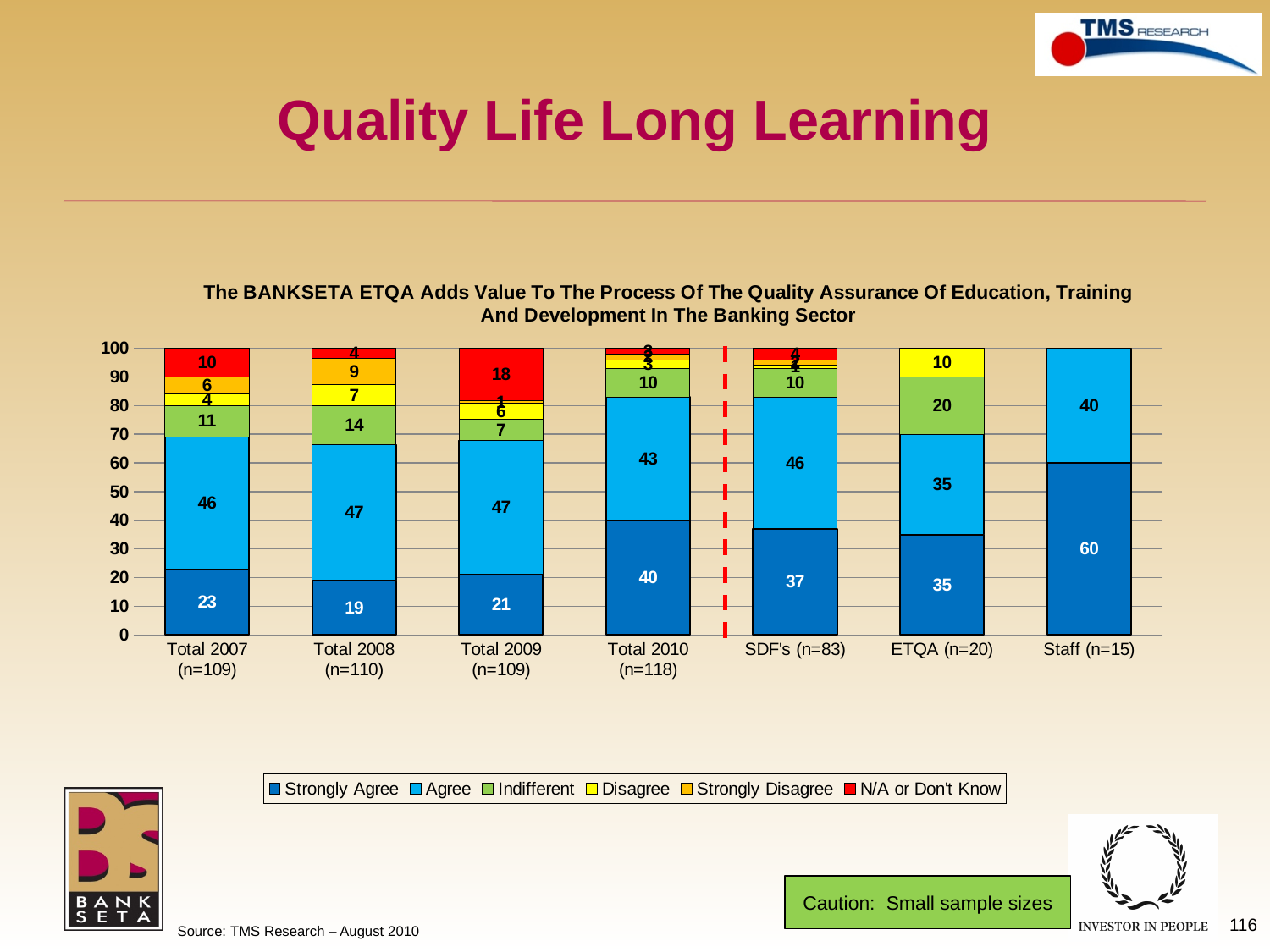

# Quality Life Long Learning

### Chart: The BANKSETA ETQA Adds Value To The Process Of The Quality Assurance Of Education, Training And Development In The Banking Sector

| Category | Strongly Agree | Agree | Indifferent | Disagree | Strongly Disagree | N/A or Don't Know |
|---|---|---|---|---|---|---|
| Total 2007 (n=109) | 23.0 | 46.0 | 11.0 | 4.0 | 6.0 | 10.0 |
| Total 2008 (n=110) | 19.090909090909086 | 47.272727272727266 | 13.636363636363635 | 7.2727272727272725 | 9.0909090909091 | 3.6363636363636327 |
| Total 2009 (n=109) | 21.10091743119269 | 46.78899082568807 | 7.339449541284403 | 5.504587155963303 | 0.9174311926605506 | 18.34862385321089 |
| Total 2010 (n=118) | 40.0 | 43.0 | 10.0 | 3.0 | 2.0 | 3.0 |
| SDF's (n=83) | 37.0 | 46.0 | 10.0 | 1.0 | 2.0 | 4.0 |
| ETQA (n=20) | 35.0 | 35.0 | 20.0 | 10.0 | None | None |
| Staff (n=15) | 60.0 | 40.0 | None | None | None | None |
Caution:  Small sample sizes
116
Source: TMS Research – August 2010